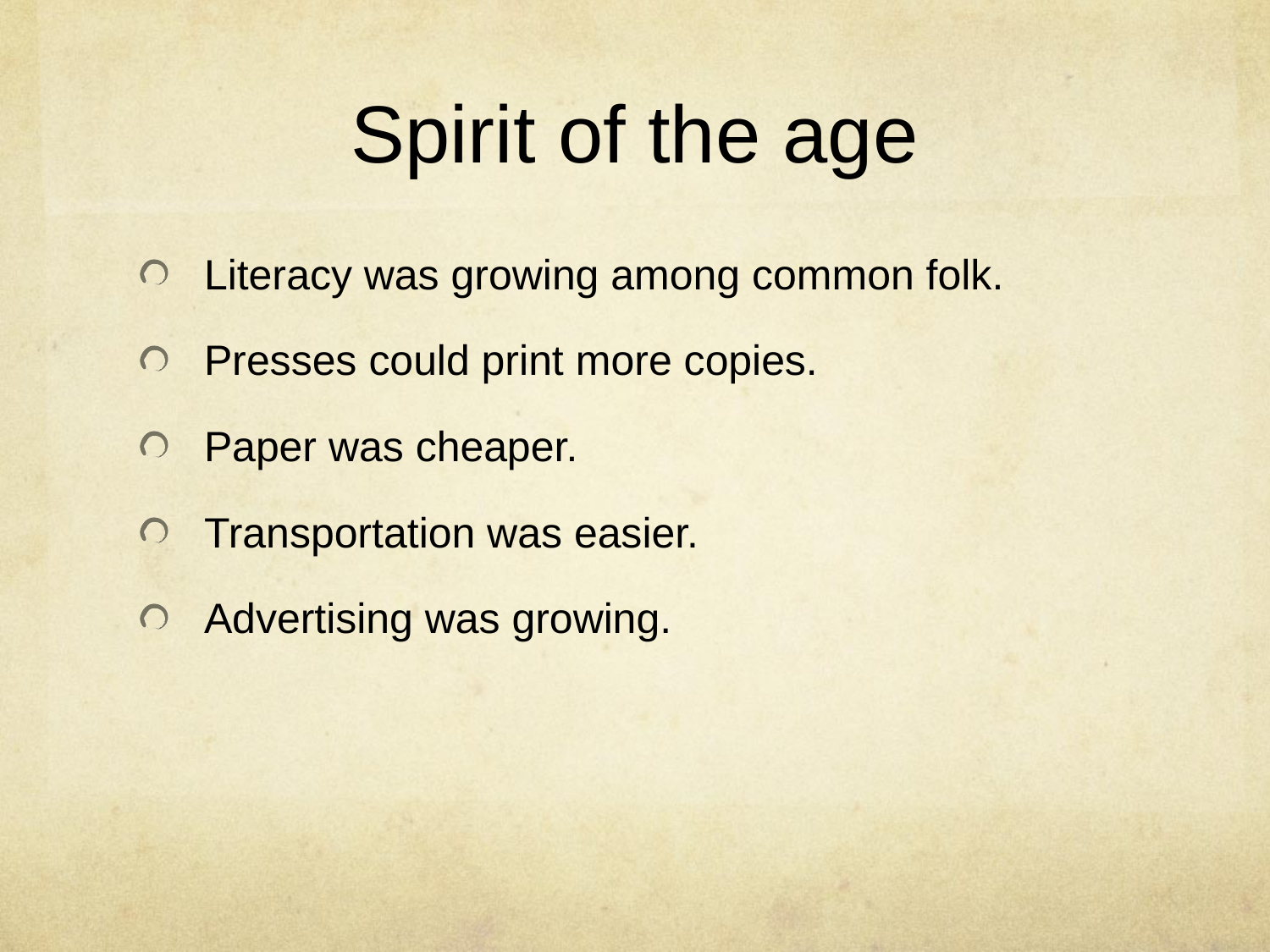

# Spirit of the age
Literacy was growing among common folk.
Presses could print more copies.
Paper was cheaper.
Transportation was easier.
Advertising was growing.